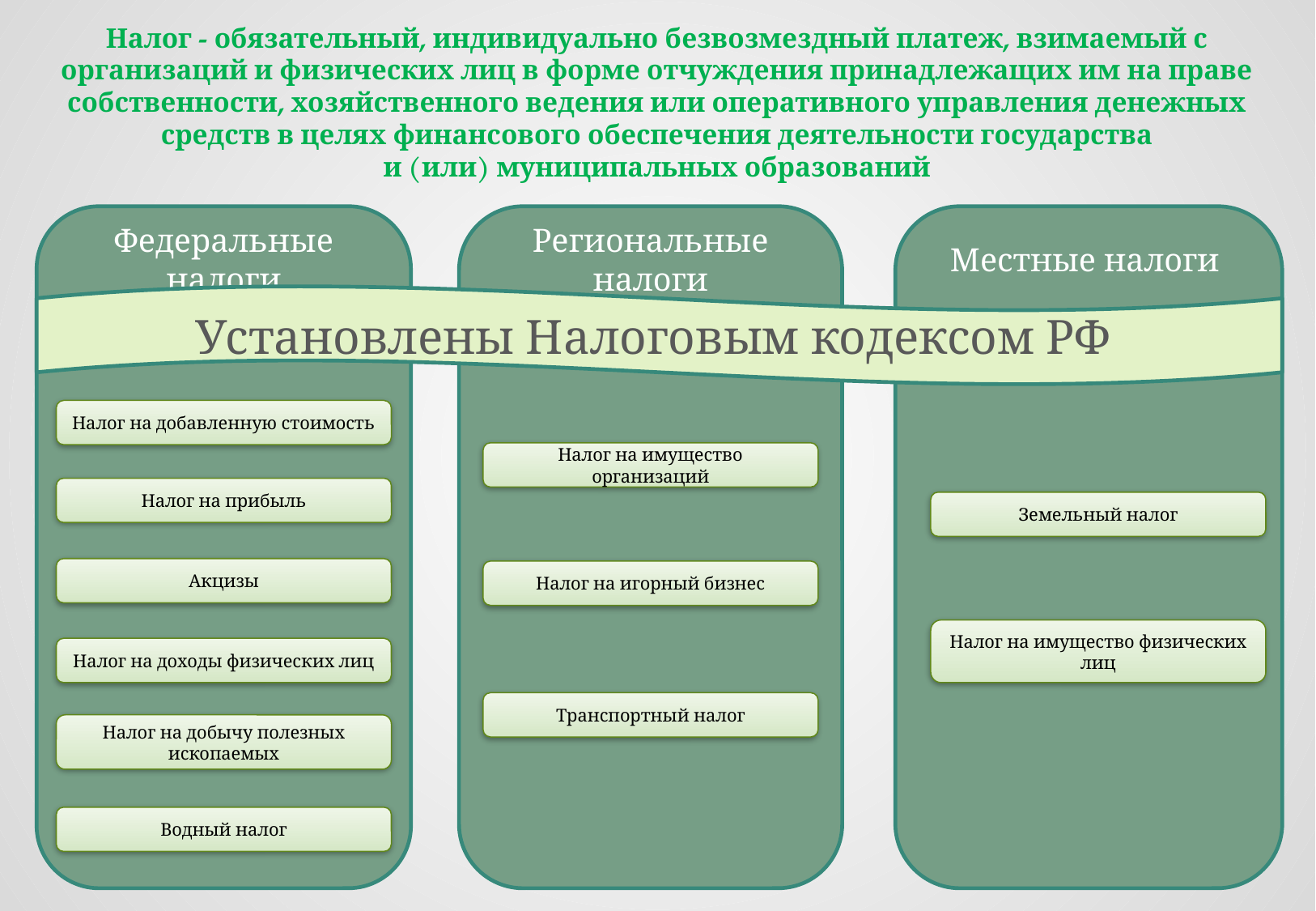

Налог - обязательный, индивидуально безвозмездный платеж, взимаемый с
организаций и физических лиц в форме отчуждения принадлежащих им на праве
собственности, хозяйственного ведения или оперативного управления денежных
средств в целях финансового обеспечения деятельности государства
и (или) муниципальных образований
Местные налоги

Федеральные налоги

Региональные налоги

Установлены Налоговым кодексом РФ
Налог на добавленную стоимость
Налог на имущество организаций
Налог на прибыль
Земельный налог
Акцизы
Налог на игорный бизнес
Налог на имущество физических лиц
Налог на доходы физических лиц
Транспортный налог
Налог на добычу полезных ископаемых
Водный налог